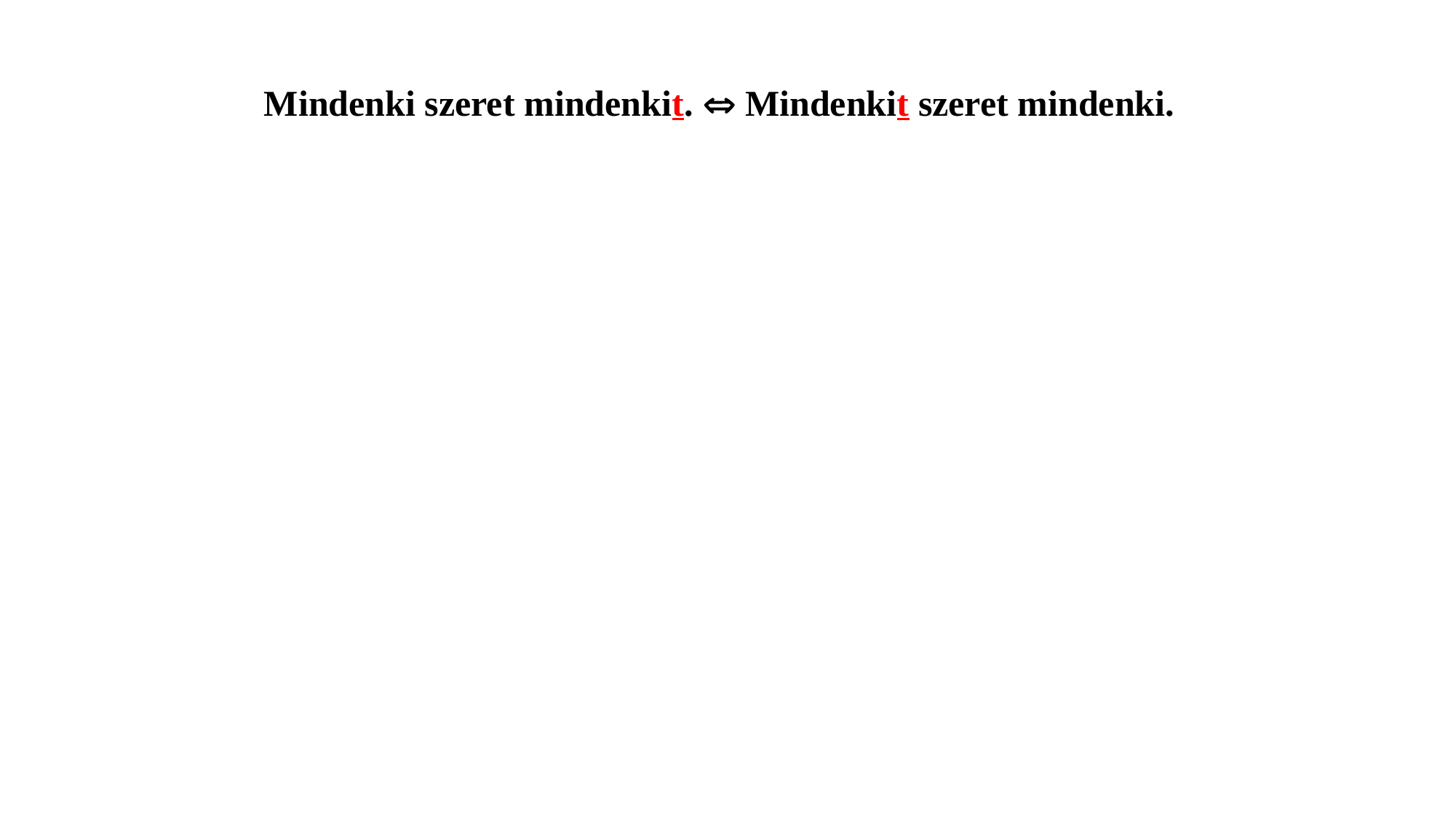

Mindenki szeret mindenkit. ⇔ Mindenkit szeret mindenki.